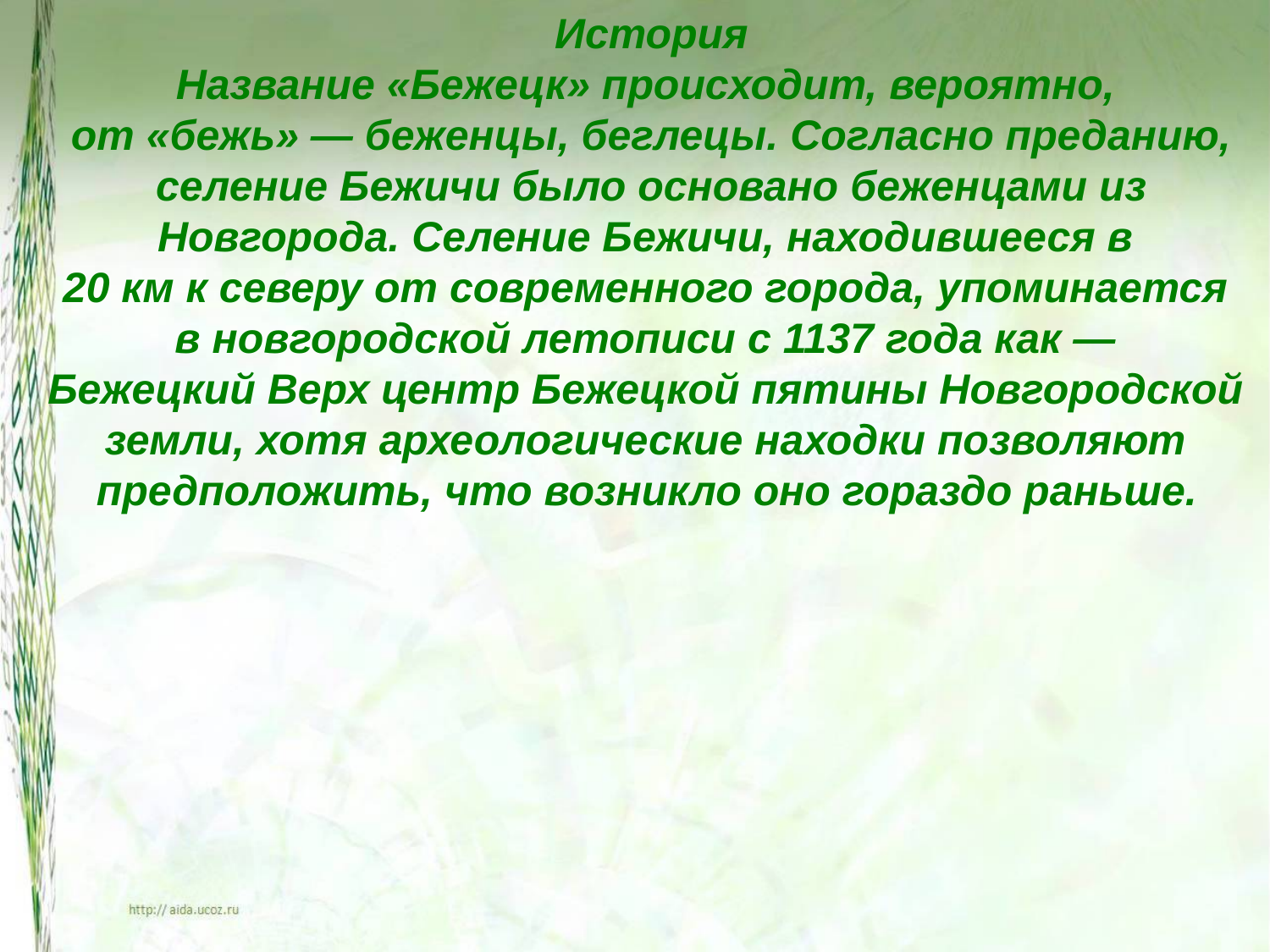

История
Название «Бежецк» происходит, вероятно,
от «бежь» — беженцы, беглецы. Согласно преданию,
 селение Бежичи было основано беженцами из
Новгорода. Селение Бежичи, находившееся в
20 км к северу от современного города, упоминается
в новгородской летописи с 1137 года как —
Бежецкий Верх центр Бежецкой пятины Новгородской
земли, хотя археологические находки позволяют
предположить, что возникло оно гораздо раньше.